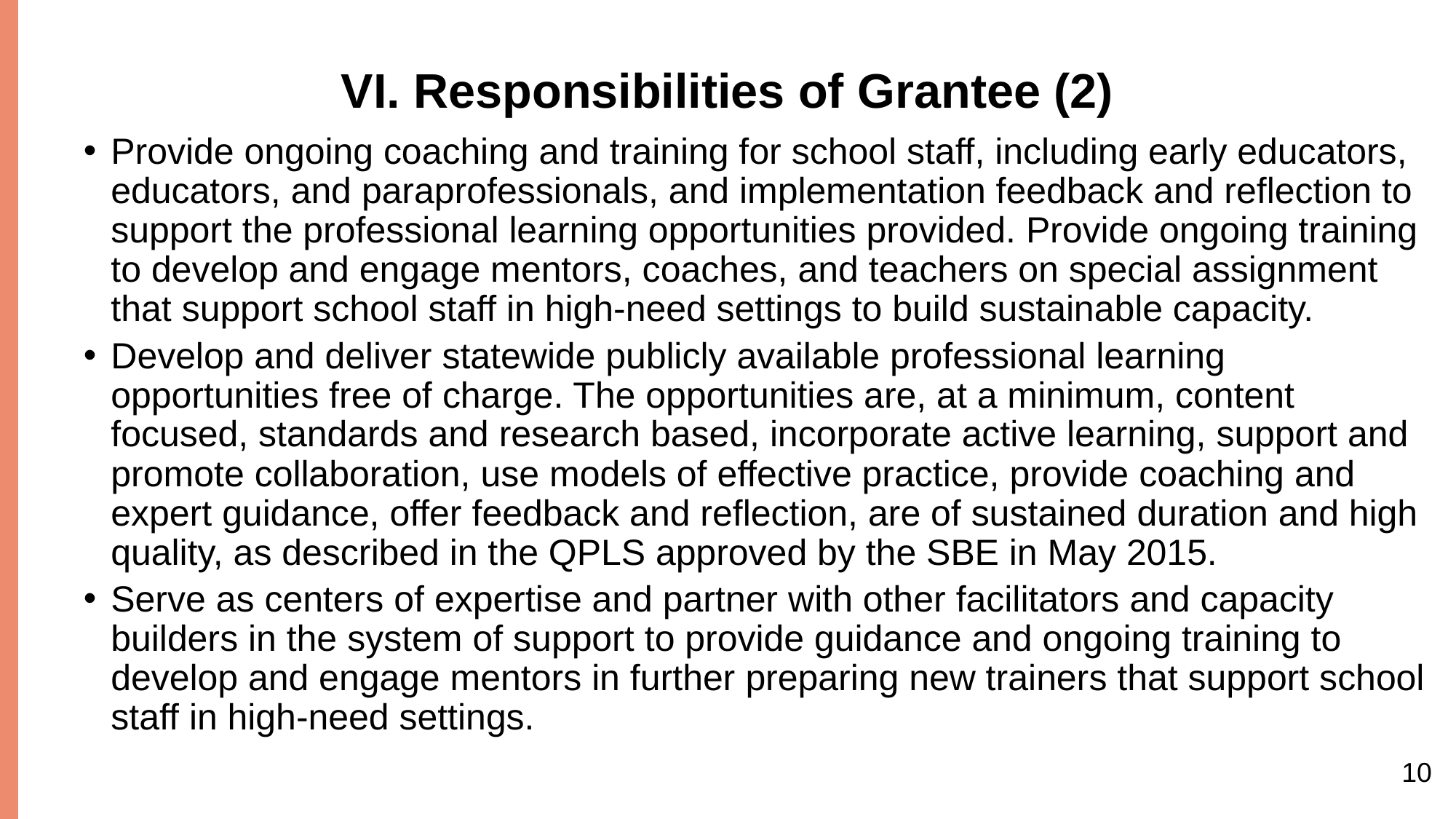

# VI. Responsibilities of Grantee (2)
Provide ongoing coaching and training for school staff, including early educators, educators, and paraprofessionals, and implementation feedback and reflection to support the professional learning opportunities provided. Provide ongoing training to develop and engage mentors, coaches, and teachers on special assignment that support school staff in high-need settings to build sustainable capacity.
Develop and deliver statewide publicly available professional learning opportunities free of charge. The opportunities are, at a minimum, content focused, standards and research based, incorporate active learning, support and promote collaboration, use models of effective practice, provide coaching and expert guidance, offer feedback and reflection, are of sustained duration and high quality, as described in the QPLS approved by the SBE in May 2015.
Serve as centers of expertise and partner with other facilitators and capacity builders in the system of support to provide guidance and ongoing training to develop and engage mentors in further preparing new trainers that support school staff in high-need settings.

10